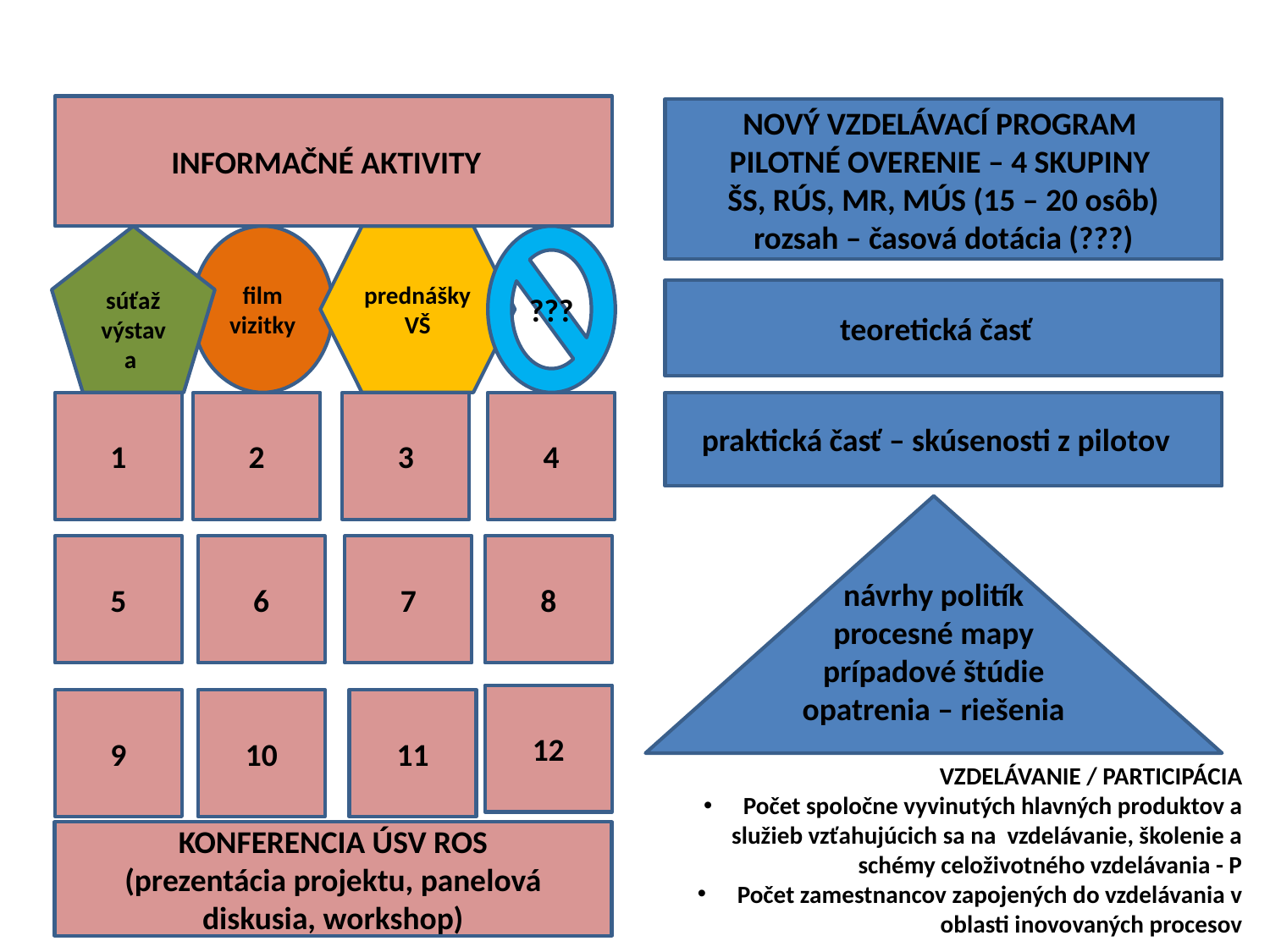

INFORMAČNÉ AKTIVITY
NOVÝ VZDELÁVACÍ PROGRAM
PILOTNÉ OVERENIE – 4 SKUPINY
ŠS, RÚS, MR, MÚS (15 – 20 osôb)
rozsah – časová dotácia (???)
súťaž výstava
film vizitky
prednášky VŠ
???
teoretická časť
1
2
3
4
praktická časť – skúsenosti z pilotov
návrhy politík procesné mapy prípadové štúdie
opatrenia – riešenia

5
6
7
8
12
9
10
11

VZDELÁVANIE / PARTICIPÁCIA
Počet spoločne vyvinutých hlavných produktov a služieb vzťahujúcich sa na  vzdelávanie, školenie a schémy celoživotného vzdelávania - P
Počet zamestnancov zapojených do vzdelávania v oblasti inovovaných procesov

KONFERENCIA ÚSV ROS
(prezentácia projektu, panelová diskusia, workshop)